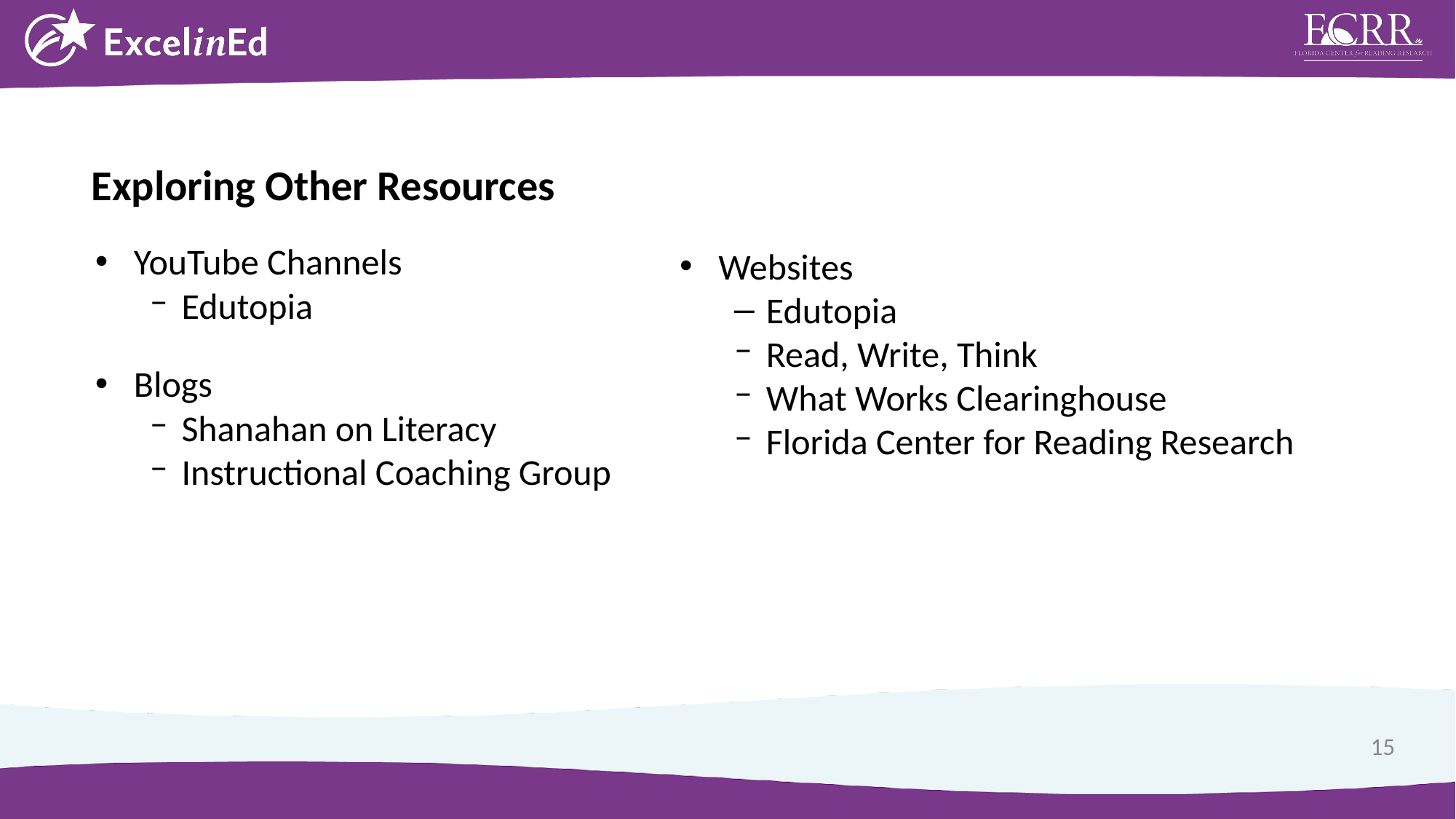

Exploring Other Resources
YouTube Channels
Edutopia

Blogs
Shanahan on Literacy
Instructional Coaching Group

Websites
Edutopia
Read, Write, Think
What Works Clearinghouse
Florida Center for Reading Research
15